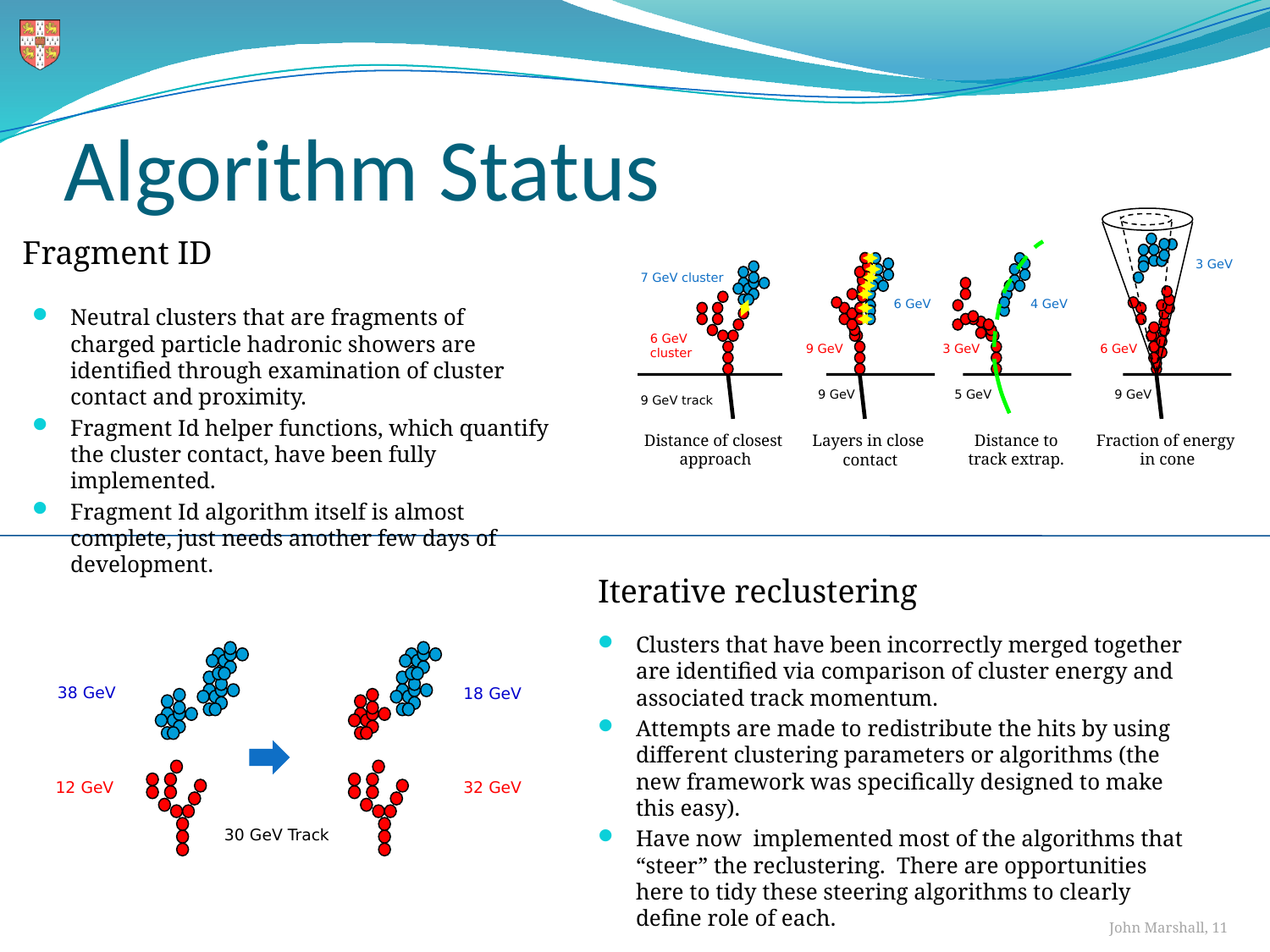

# Algorithm Status

3 GeV

7 GeV cluster

6 GeV
4 GeV

6 GeV
cluster

9 GeV
3 GeV
6 GeV

9 GeV
5 GeV
9 GeV
9 GeV track
Distance of closest
approach
Distance to
track extrap.
Fraction of energy
in cone
Layers in close
contact
Fragment ID
Neutral clusters that are fragments of charged particle hadronic showers are identified through examination of cluster contact and proximity.
Fragment Id helper functions, which quantify the cluster contact, have been fully implemented.
Fragment Id algorithm itself is almost complete, just needs another few days of development.
Iterative reclustering
Clusters that have been incorrectly merged together are identified via comparison of cluster energy and associated track momentum.
Attempts are made to redistribute the hits by using different clustering parameters or algorithms (the new framework was specifically designed to make this easy).
Have now  implemented most of the algorithms that “steer” the reclustering.  There are opportunities here to tidy these steering algorithms to clearly define role of each.

38 GeV
18 GeV

12 GeV
32 GeV
30 GeV Track